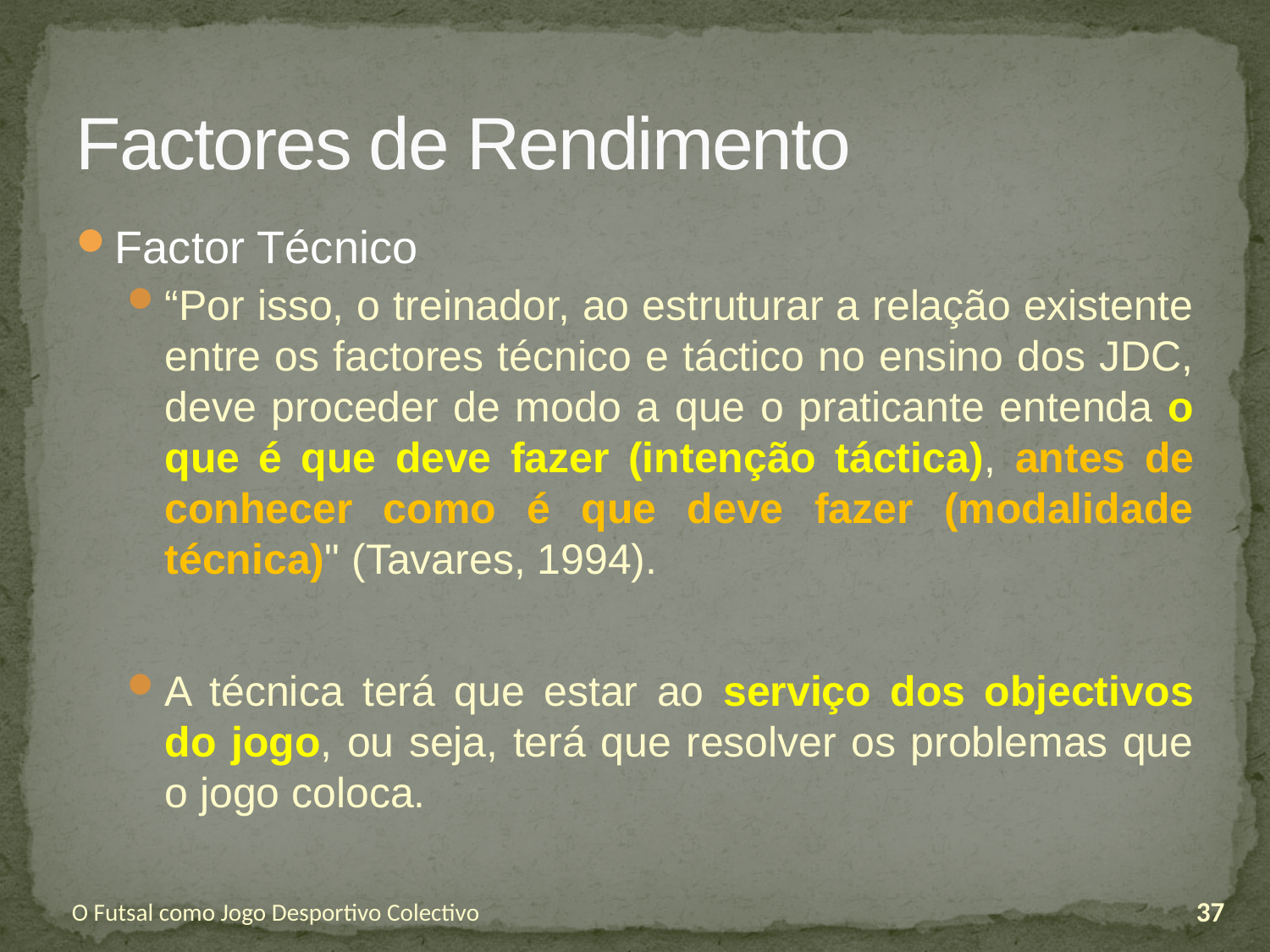

# Factores de Rendimento
Factor Técnico
“Por isso, o treinador, ao estruturar a relação existente entre os factores técnico e táctico no ensino dos JDC, deve proceder de modo a que o praticante entenda o que é que deve fazer (intenção táctica), antes de conhecer como é que deve fazer (modalidade técnica)" (Tavares, 1994).

A técnica terá que estar ao serviço dos objectivos do jogo, ou seja, terá que resolver os problemas que o jogo coloca.

O Futsal como Jogo Desportivo Colectivo
37